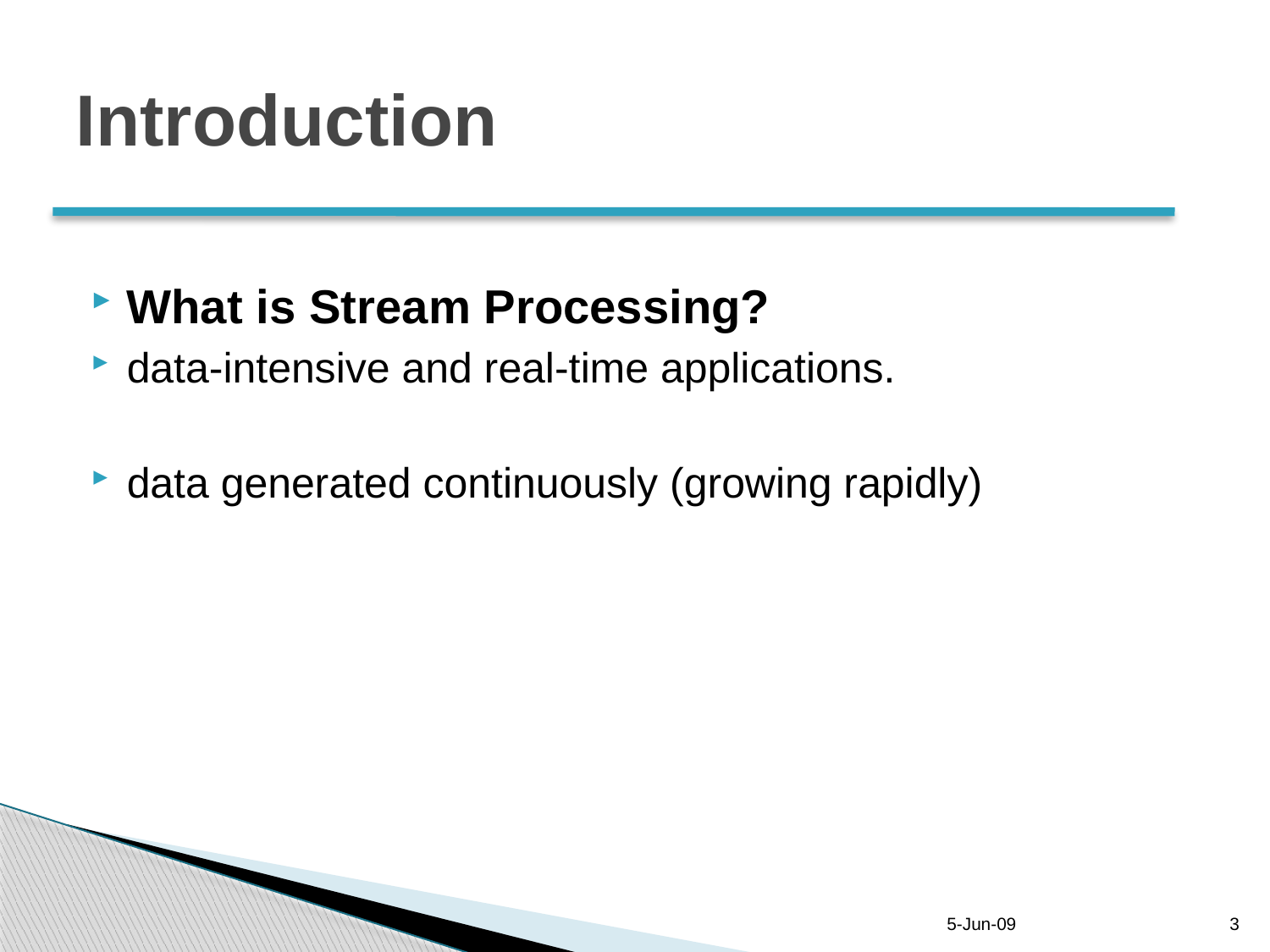

# Introduction

What is Stream Processing?
data-intensive and real-time applications.

data generated continuously (growing rapidly)

5-Jun-09
3